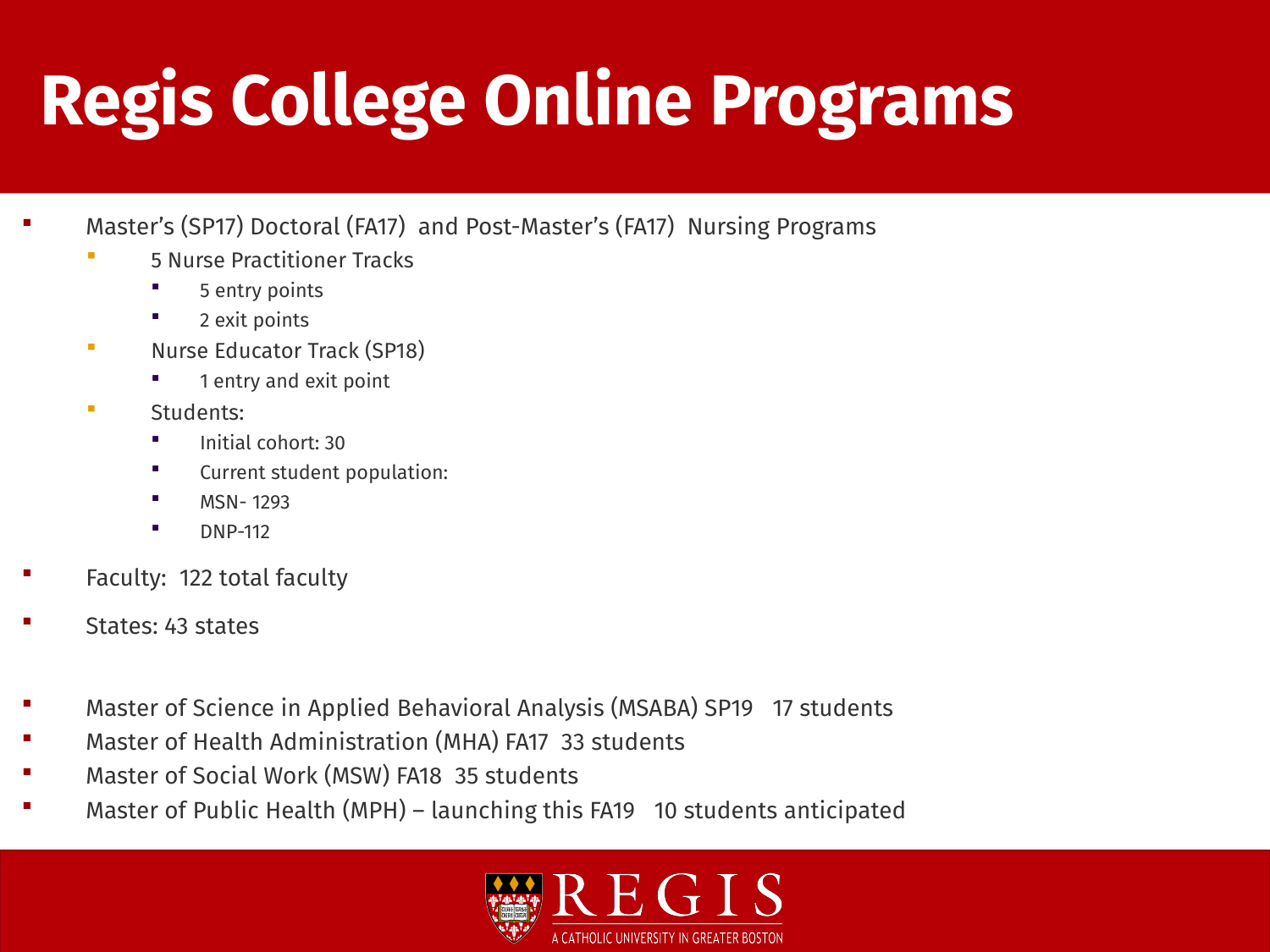

# Regis College Online Programs
Master’s (SP17) Doctoral (FA17)  and Post-Master’s (FA17)  Nursing Programs
5 Nurse Practitioner Tracks
5 entry points
2 exit points
Nurse Educator Track (SP18)
1 entry and exit point
Students:
Initial cohort: 30
Current student population:
MSN- 1293
DNP-112
Faculty:  122 total faculty
States: 43 states

Master of Science in Applied Behavioral Analysis (MSABA) SP19   17 students
Master of Health Administration (MHA) FA17  33 students
Master of Social Work (MSW) FA18  35 students
Master of Public Health (MPH) – launching this FA19   10 students anticipated